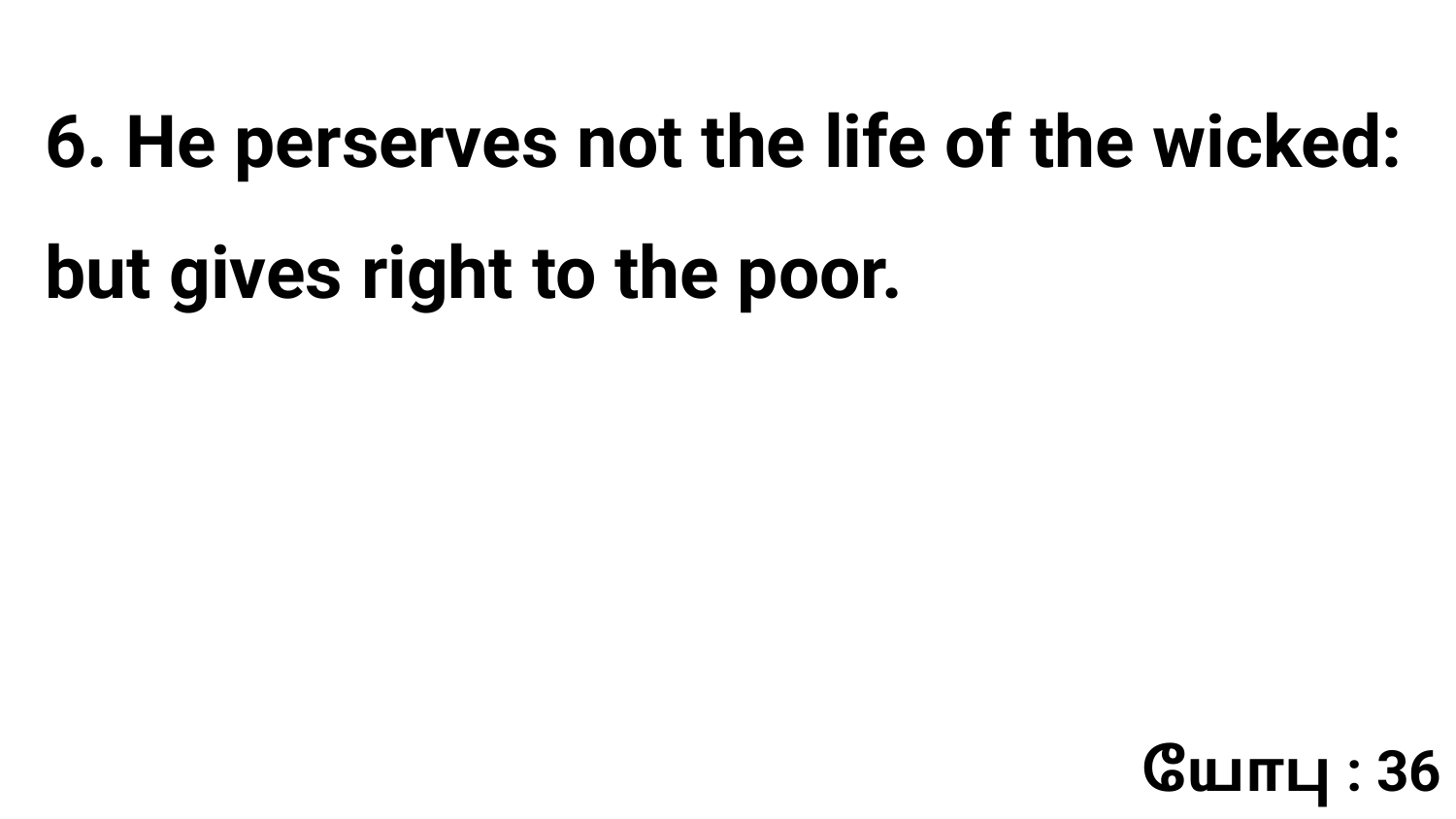

6. He perserves not the life of the wicked: but gives right to the poor.
யோபு : 36